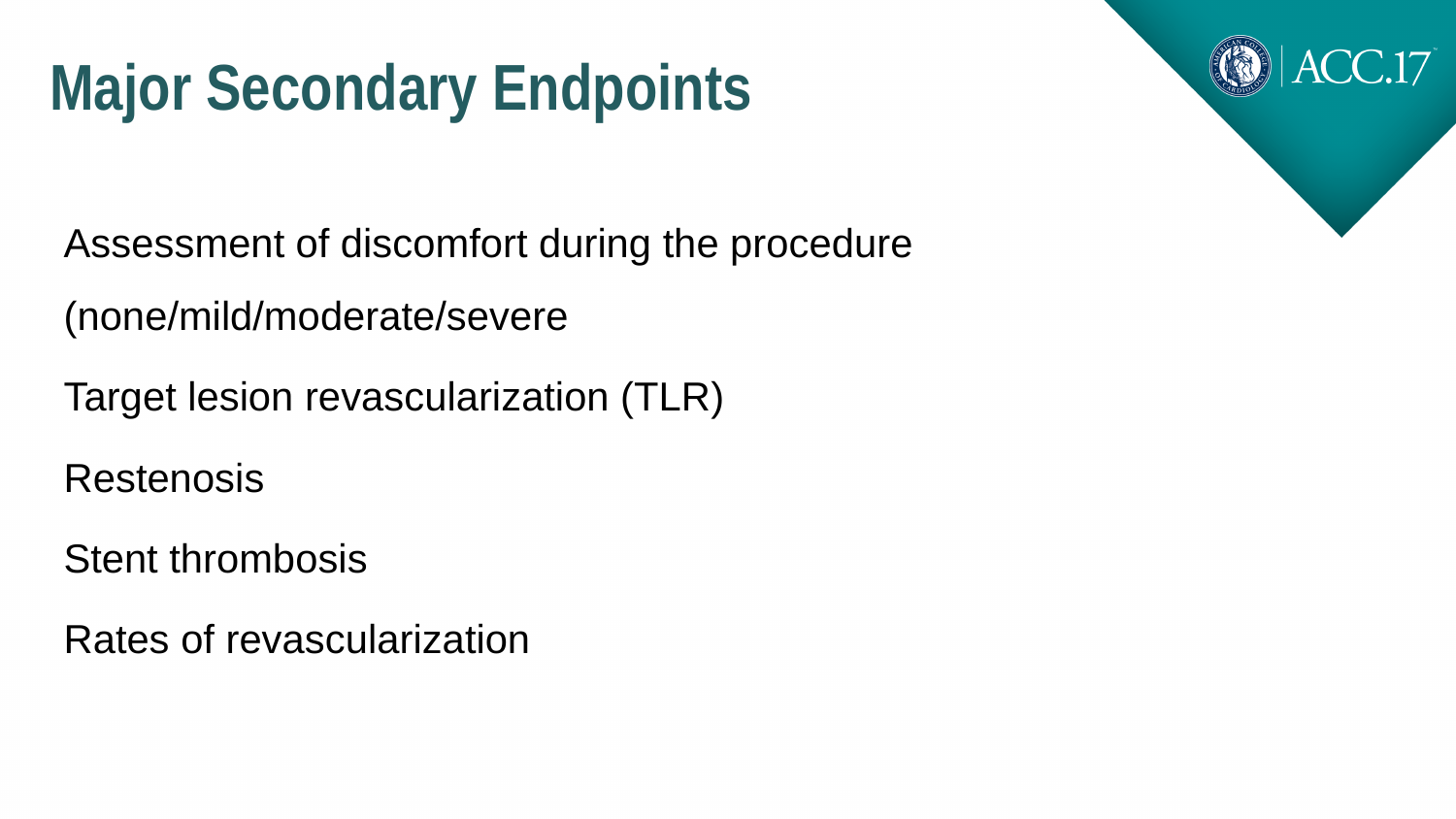

# Major Secondary Endpoints
Assessment of discomfort during the procedure (none/mild/moderate/severe
Target lesion revascularization (TLR)
Restenosis
Stent thrombosis
Rates of revascularization